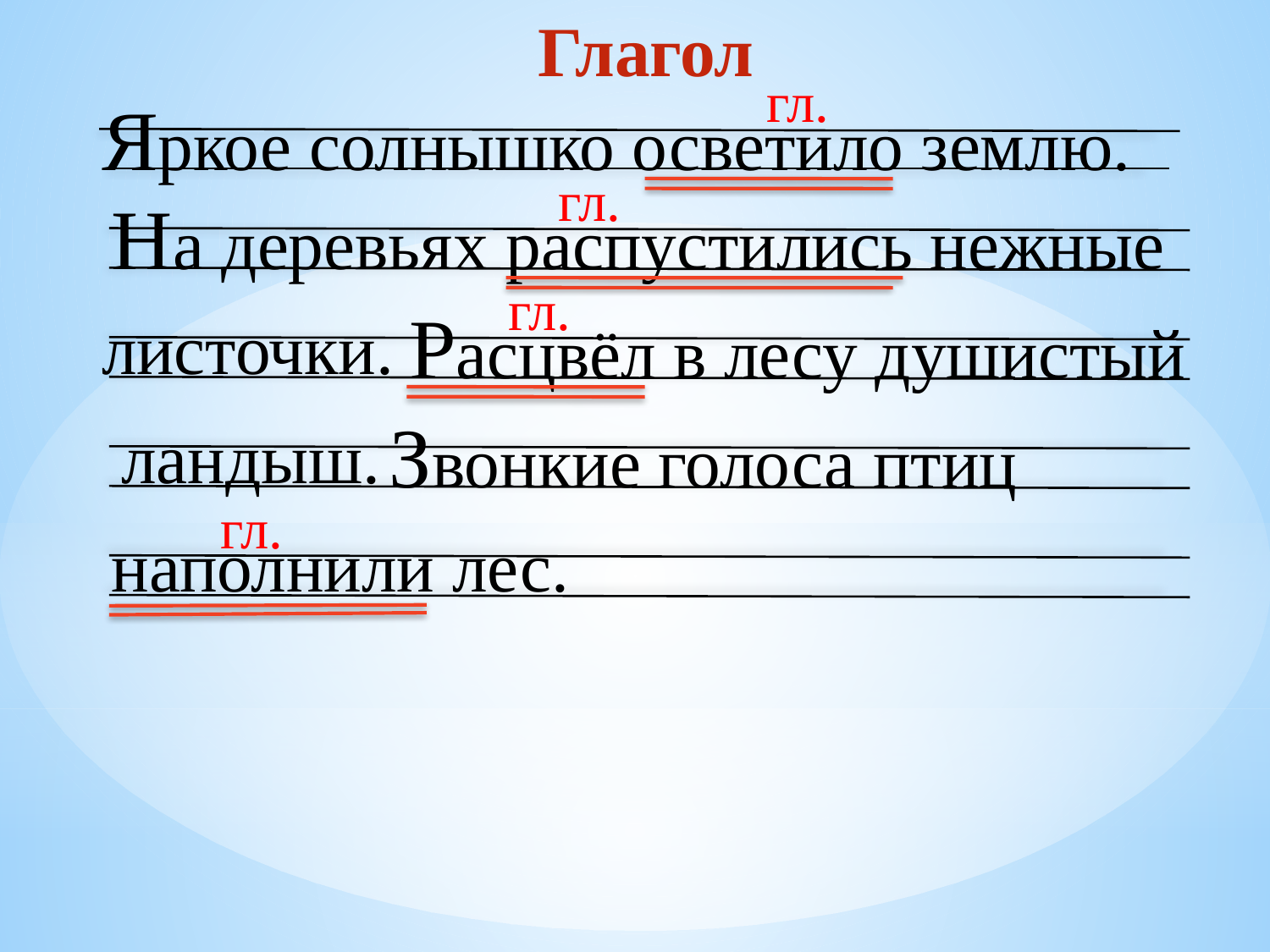

Глагол
гл.
Яркое солнышко осветило землю.
гл.
На деревьях распустились нежные
гл.
Расцвёл в лесу душистый
листочки.
Звонкие голоса птиц
ландыш.
гл.
наполнили лес.